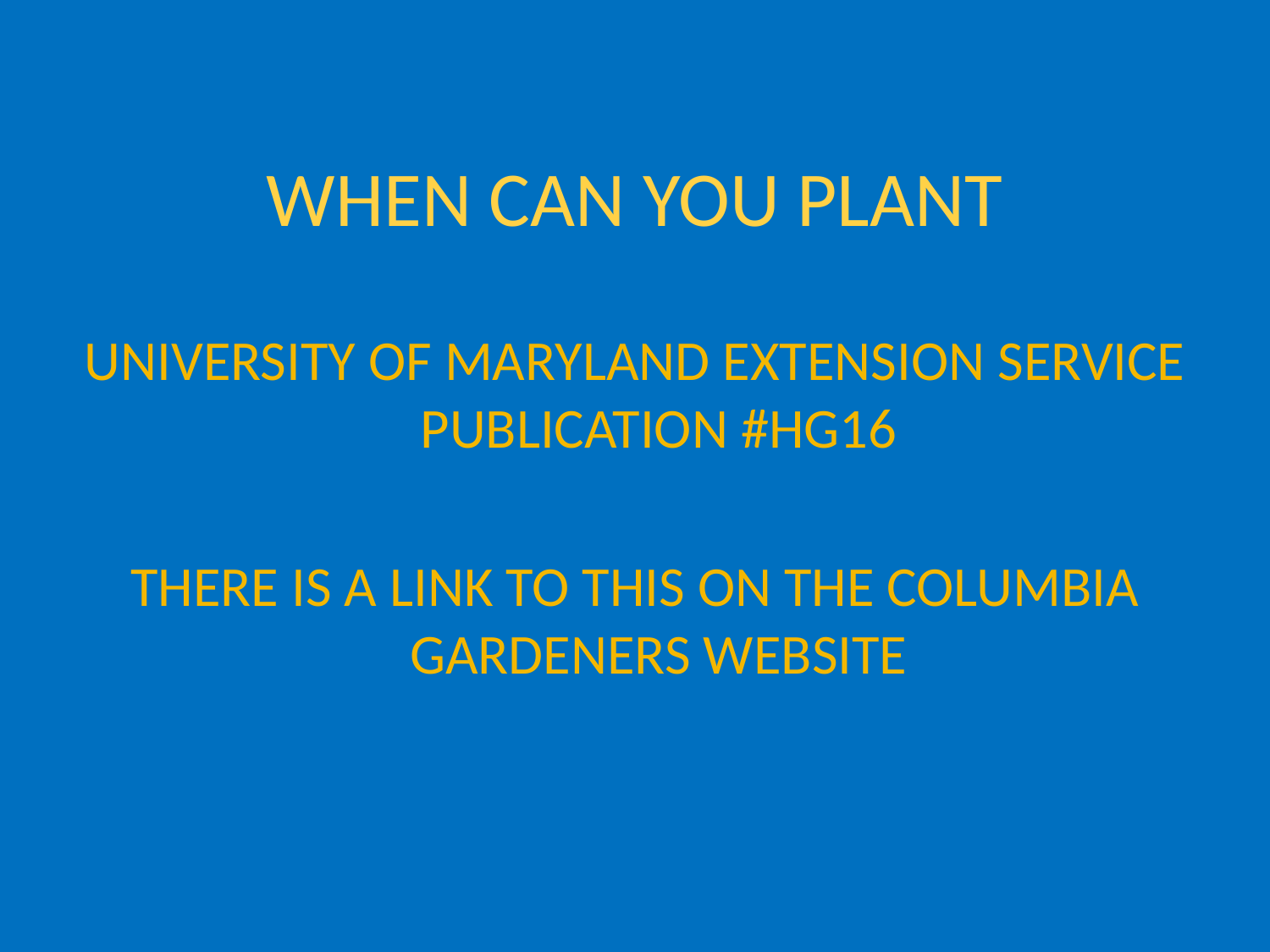

# WHEN CAN YOU PLANT
UNIVERSITY OF MARYLAND EXTENSION SERVICE PUBLICATION #HG16

THERE IS A LINK TO THIS ON THE COLUMBIA GARDENERS WEBSITE